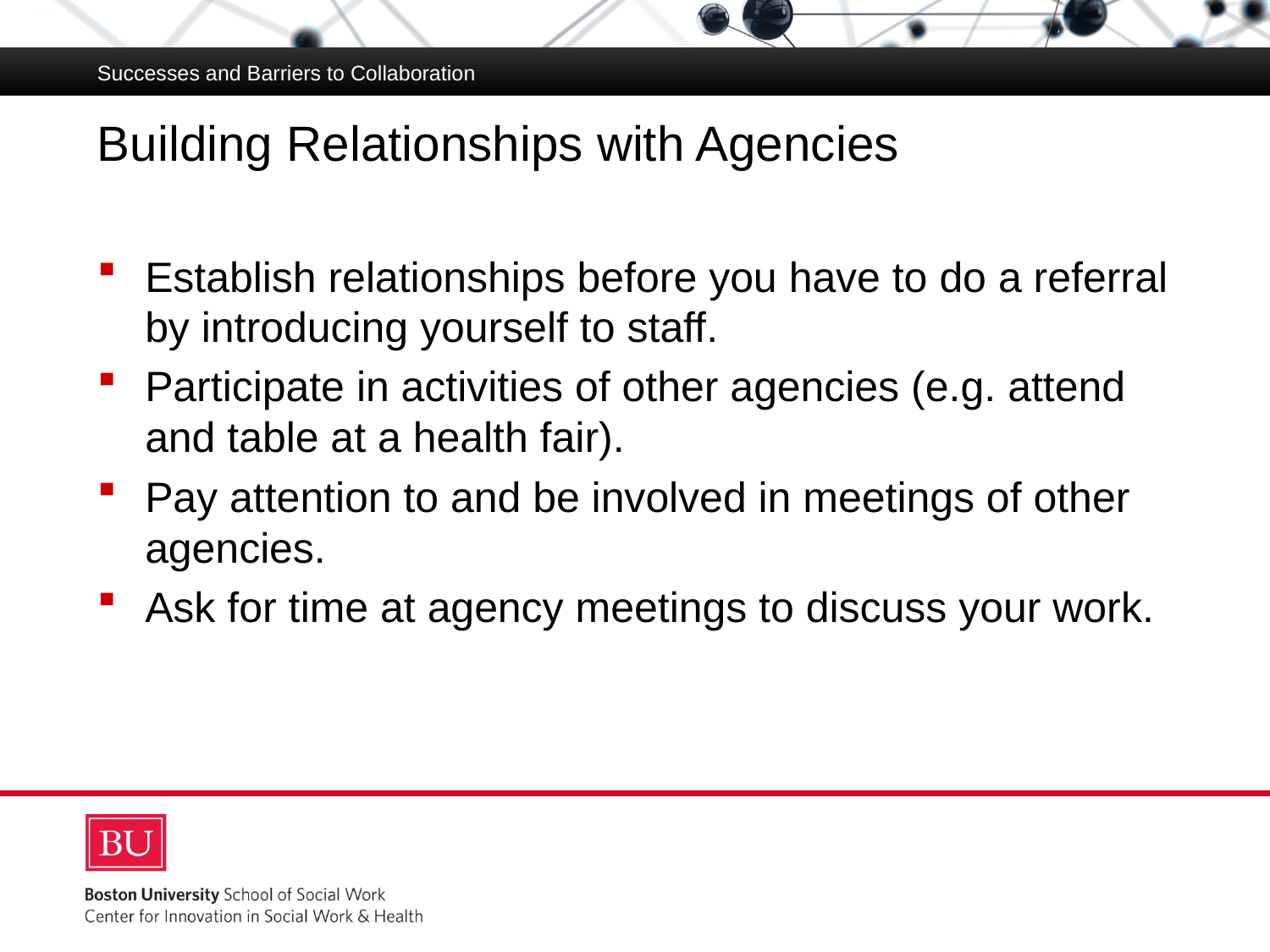

Successes and Barriers to Collaboration
# Building Relationships with Agencies
Establish relationships before you have to do a referral by introducing yourself to staff.
Participate in activities of other agencies (e.g. attend and table at a health fair).
Pay attention to and be involved in meetings of other agencies.
Ask for time at agency meetings to discuss your work.